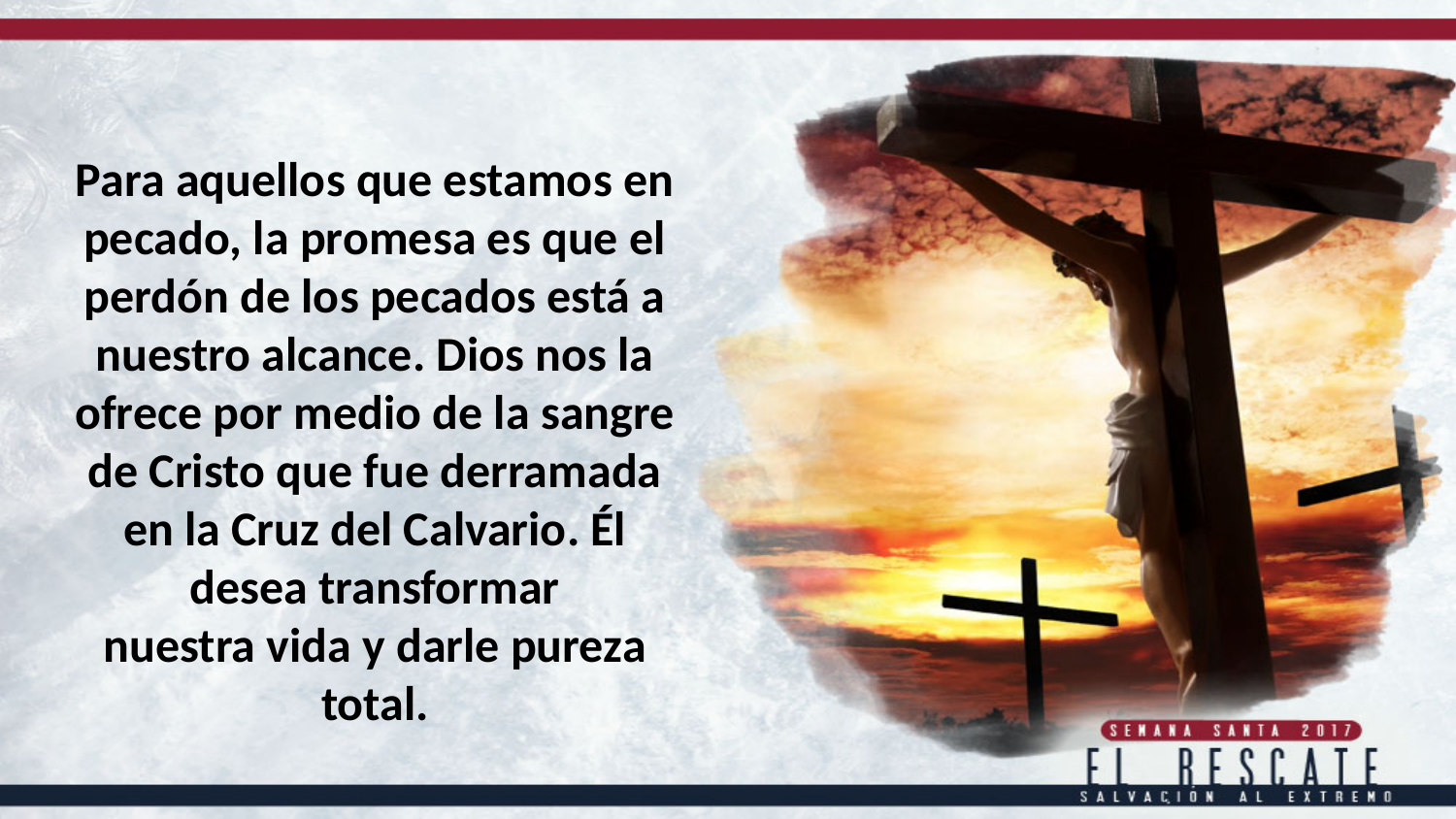

Para aquellos que estamos en pecado, la promesa es que el perdón de los pecados está a nuestro alcance. Dios nos la ofrece por medio de la sangre
de Cristo que fue derramada en la Cruz del Calvario. Él desea transformar
nuestra vida y darle pureza total.